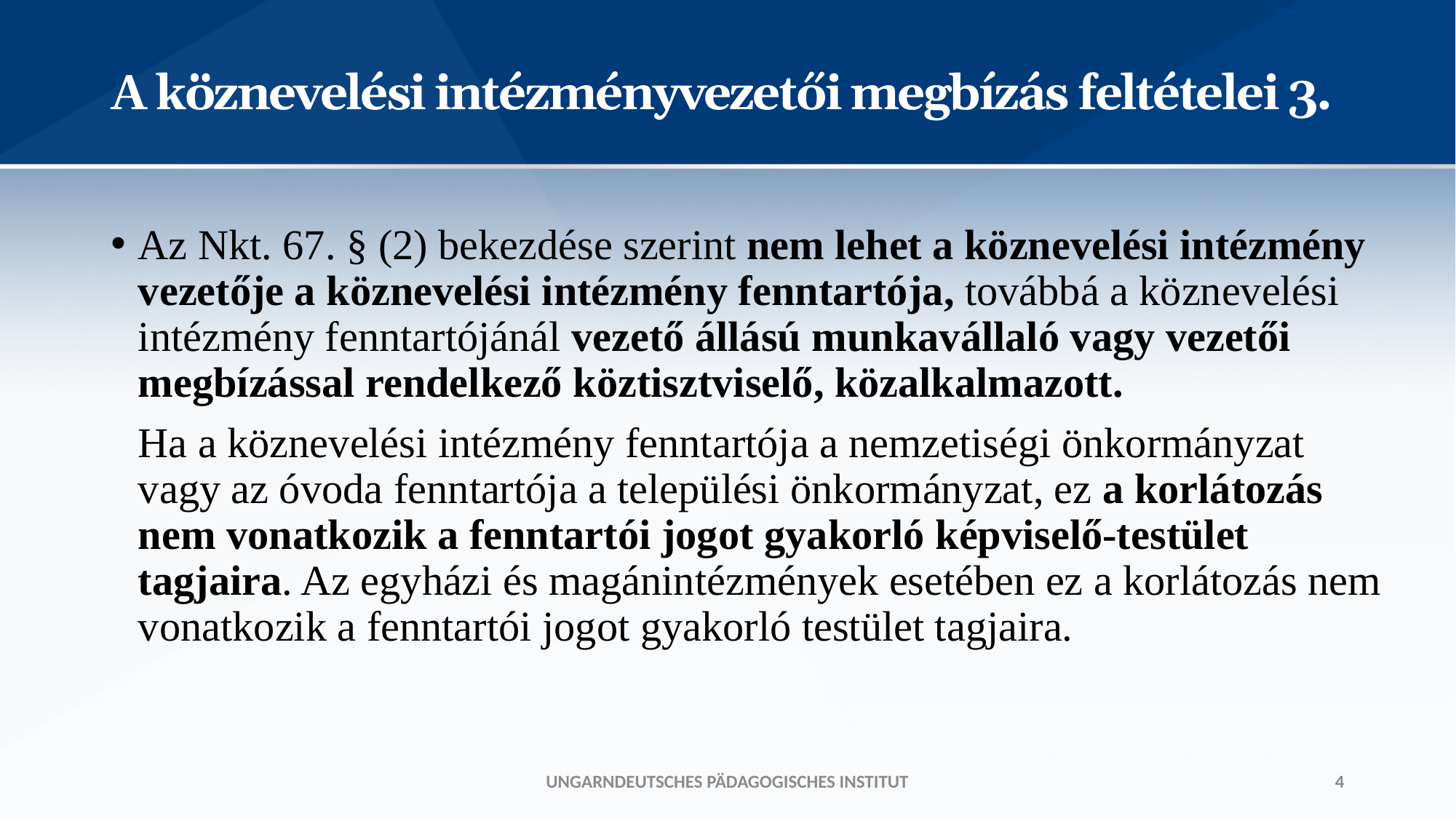

# A köznevelési intézményvezetői megbízás feltételei 3.
Az Nkt. 67. § (2) bekezdése szerint nem lehet a köznevelési intézmény vezetője a köznevelési intézmény fenntartója, továbbá a köznevelési intézmény fenntartójánál vezető állású munkavállaló vagy vezetői megbízással rendelkező köztisztviselő, közalkalmazott.
	Ha a köznevelési intézmény fenntartója a nemzetiségi önkormányzat vagy az óvoda fenntartója a települési önkormányzat, ez a korlátozás nem vonatkozik a fenntartói jogot gyakorló képviselő-testület tagjaira. Az egyházi és magánintézmények esetében ez a korlátozás nem vonatkozik a fenntartói jogot gyakorló testület tagjaira.

Ungarndeutsches Pädagogisches Institut
4